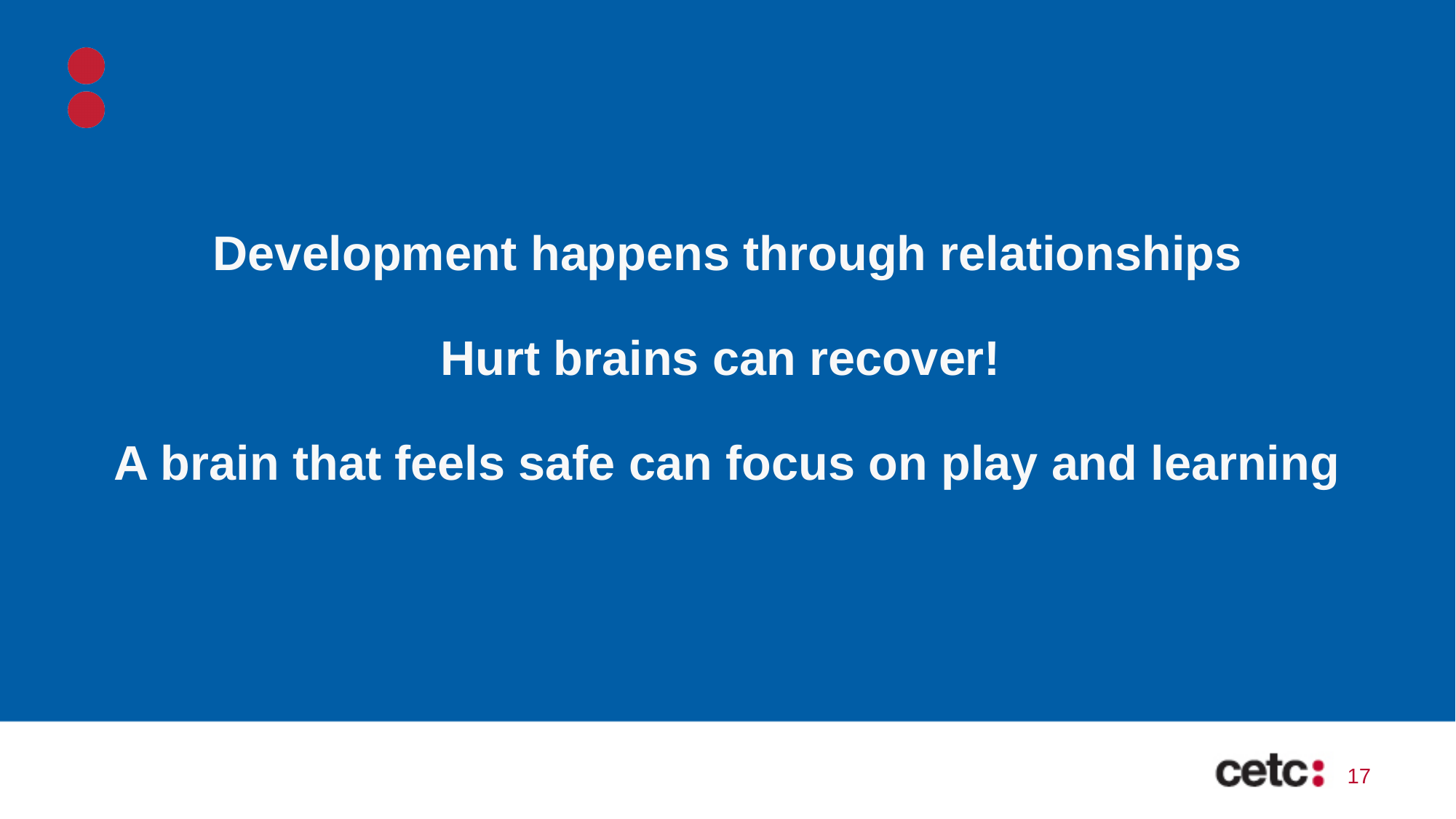

# Development happens through relationships Hurt brains can recover! A brain that feels safe can focus on play and learning
17